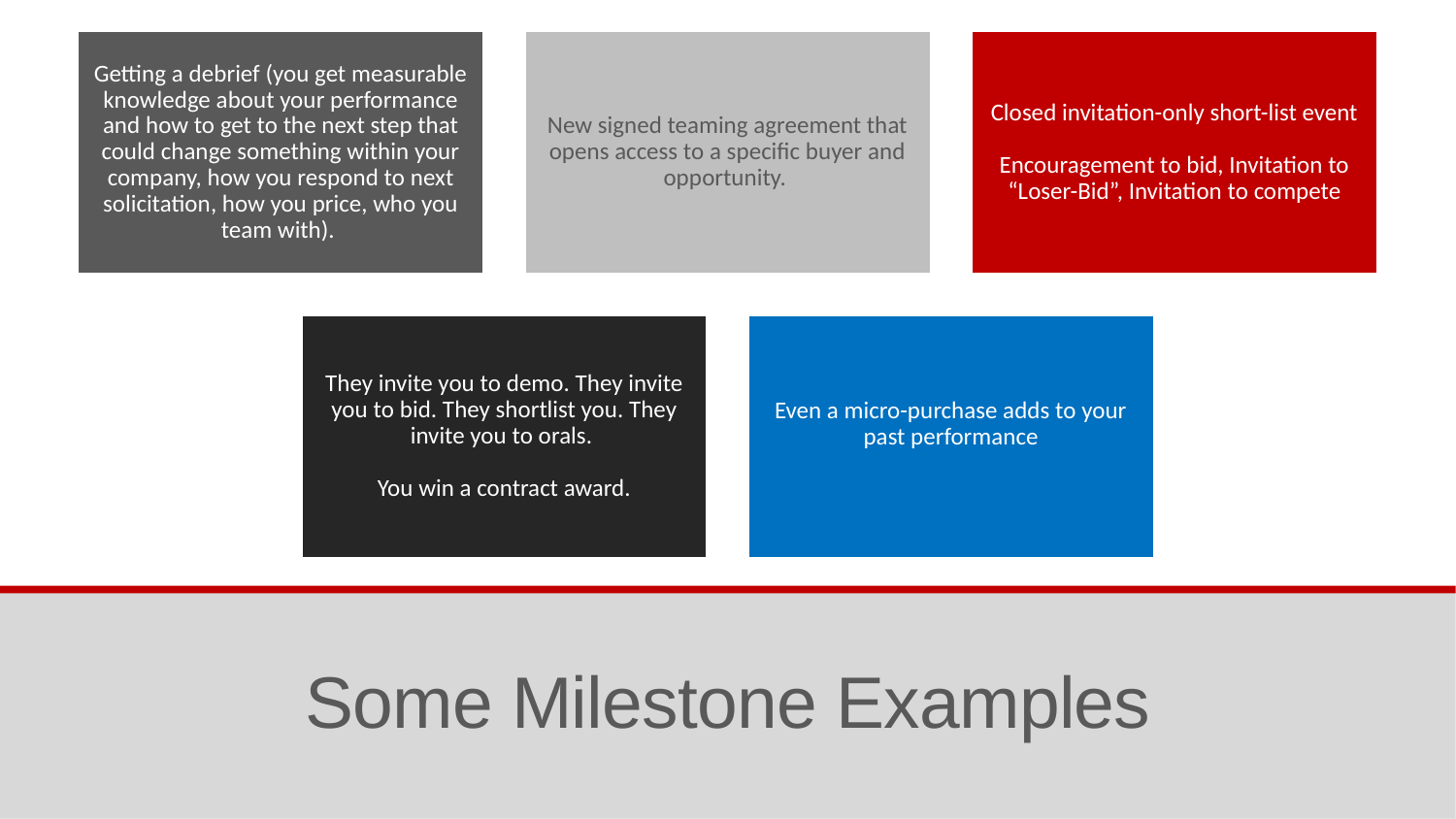

Getting a debrief (you get measurable knowledge about your performance and how to get to the next step that could change something within your company, how you respond to next solicitation, how you price, who you team with).
New signed teaming agreement that opens access to a specific buyer and opportunity.
Closed invitation-only short-list event
Encouragement to bid, Invitation to “Loser-Bid”, Invitation to compete
They invite you to demo. They invite you to bid. They shortlist you. They invite you to orals.
You win a contract award.
Even a micro-purchase adds to your past performance

# Some Milestone Examples